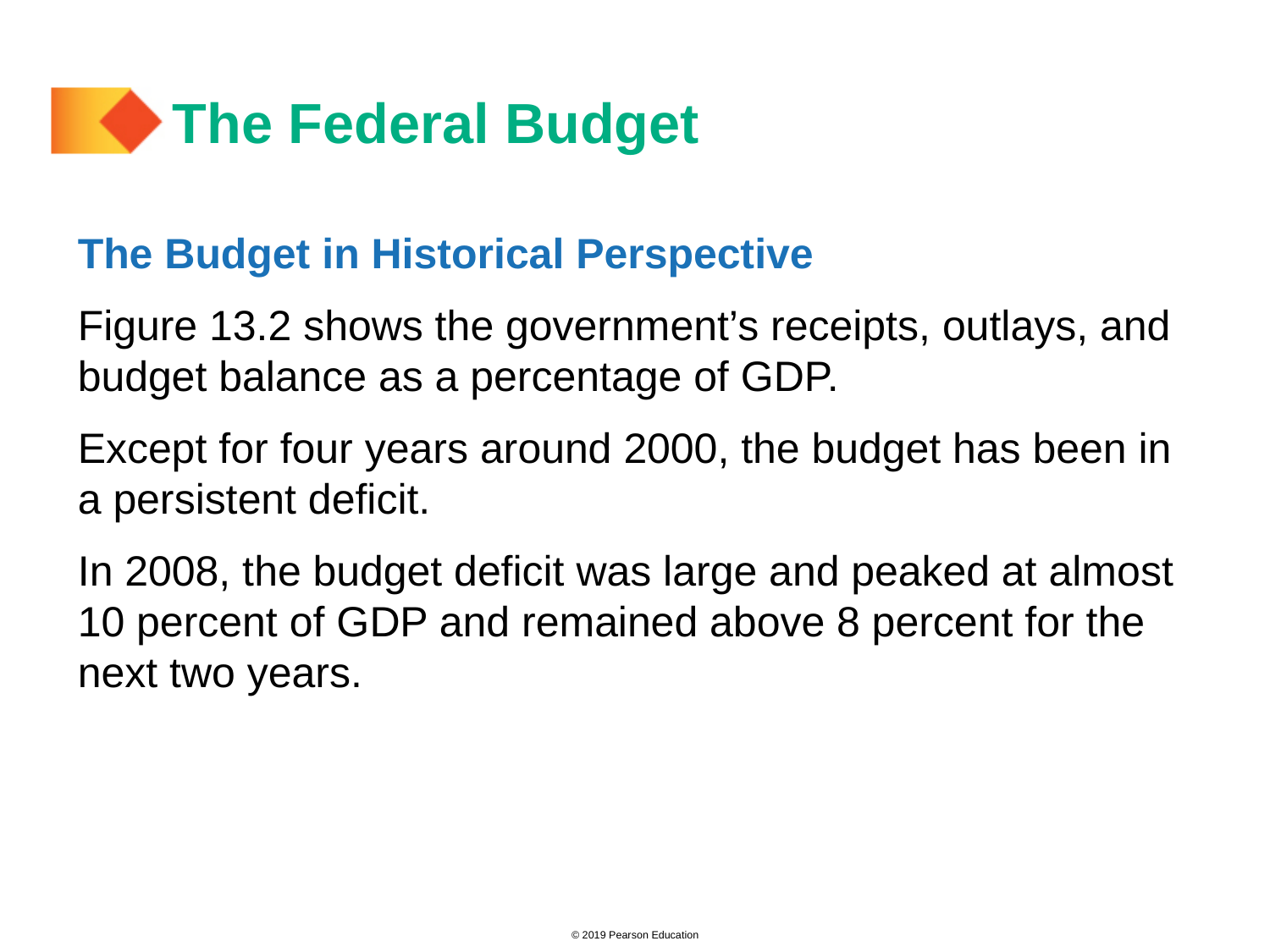

# The Federal Budget
The Budget in Historical Perspective
Figure 13.2 shows the government’s receipts, outlays, and budget balance as a percentage of GDP.
Except for four years around 2000, the budget has been in a persistent deficit.
In 2008, the budget deficit was large and peaked at almost 10 percent of GDP and remained above 8 percent for the next two years.